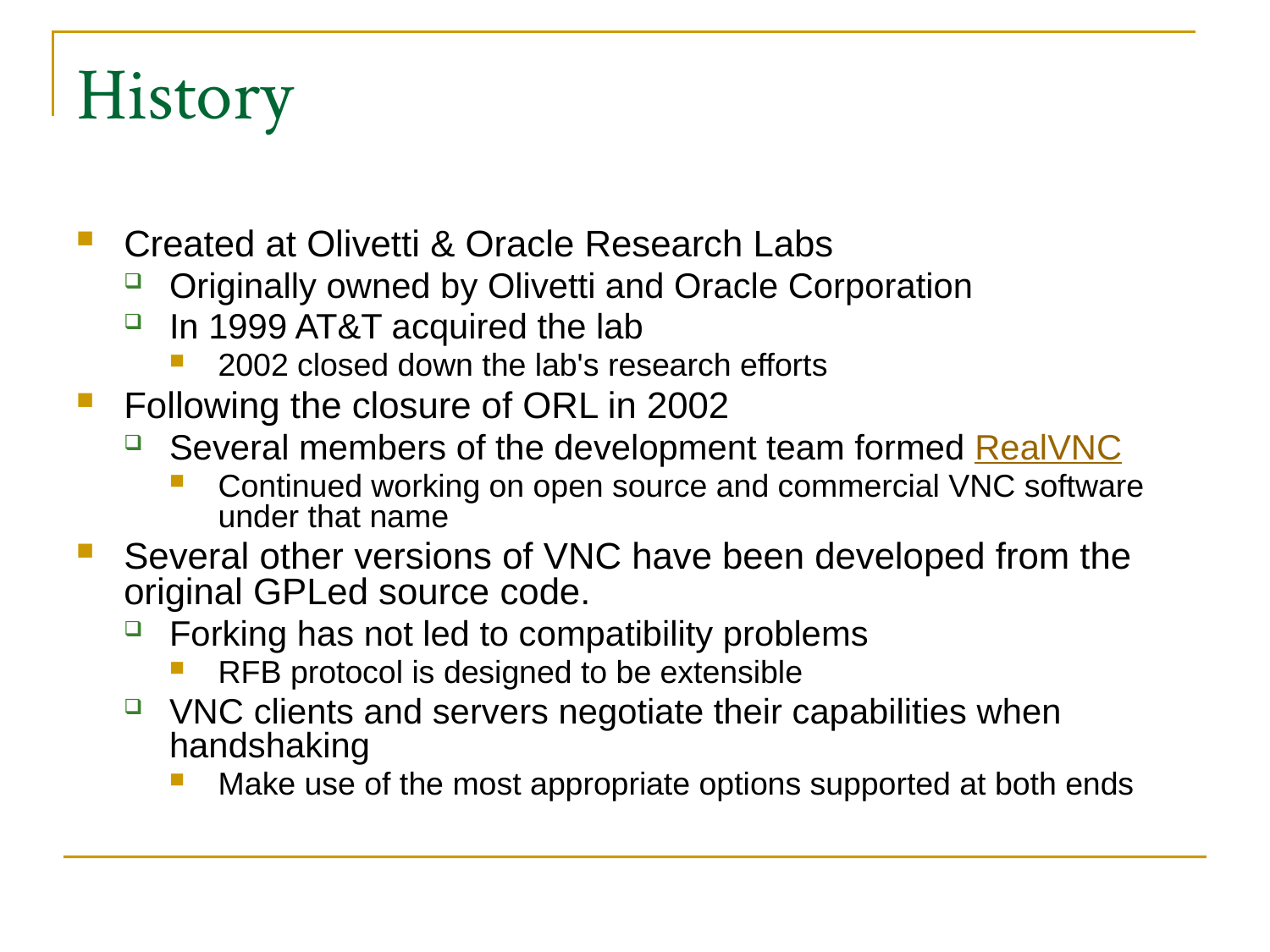

# History
Created at Olivetti & Oracle Research Labs
Originally owned by Olivetti and Oracle Corporation
In 1999 AT&T acquired the lab
2002 closed down the lab's research efforts
Following the closure of ORL in 2002
Several members of the development team formed RealVNC
Continued working on open source and commercial VNC software under that name
Several other versions of VNC have been developed from the original GPLed source code.
Forking has not led to compatibility problems
RFB protocol is designed to be extensible
VNC clients and servers negotiate their capabilities when handshaking
Make use of the most appropriate options supported at both ends